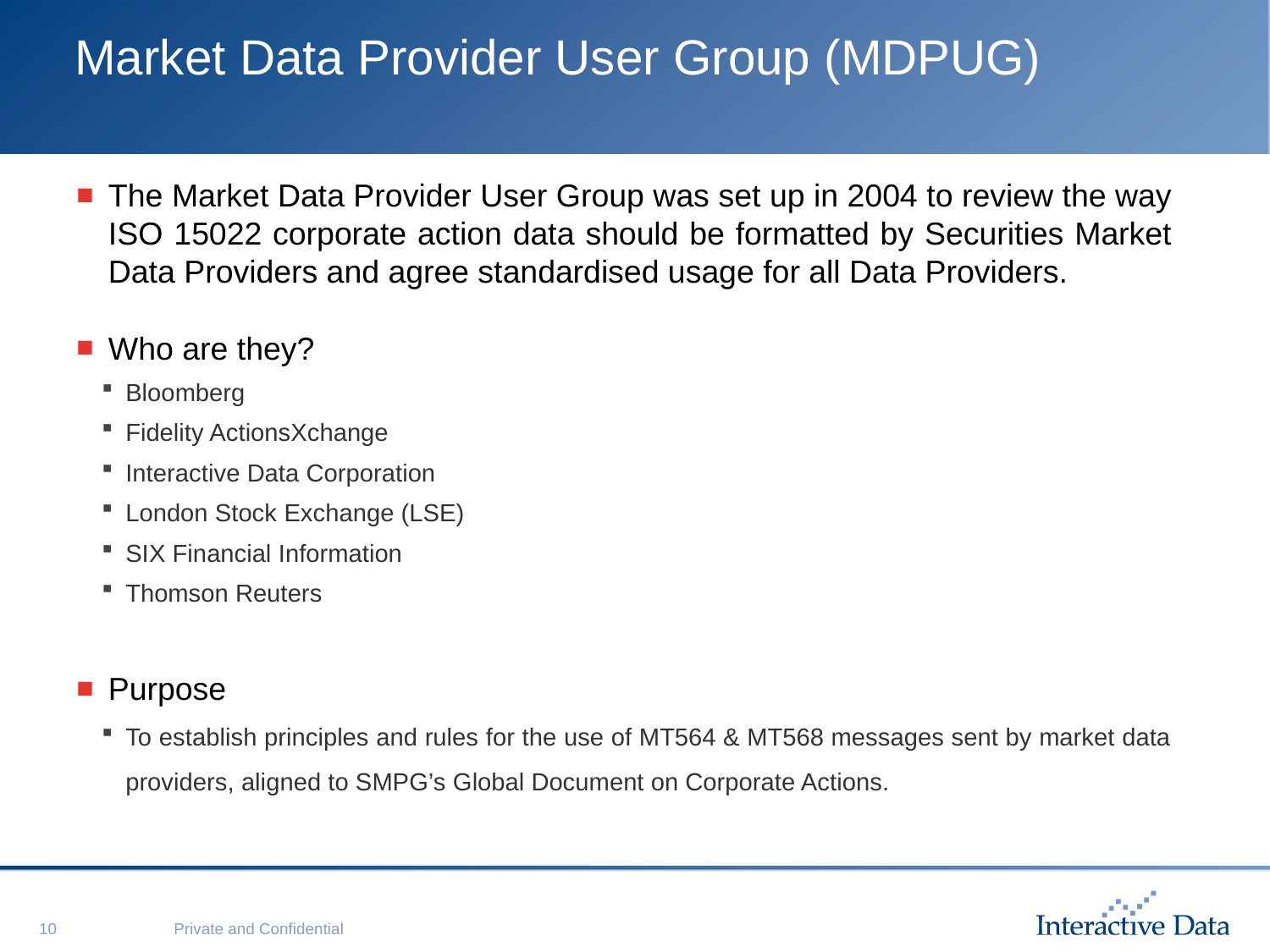

# Market Data Provider User Group (MDPUG)
The Market Data Provider User Group was set up in 2004 to review the way ISO 15022 corporate action data should be formatted by Securities Market Data Providers and agree standardised usage for all Data Providers.

Who are they?
Bloomberg
Fidelity ActionsXchange
Interactive Data Corporation
London Stock Exchange (LSE)
SIX Financial Information
Thomson Reuters

Purpose
To establish principles and rules for the use of MT564 & MT568 messages sent by market data providers, aligned to SMPG’s Global Document on Corporate Actions.
10